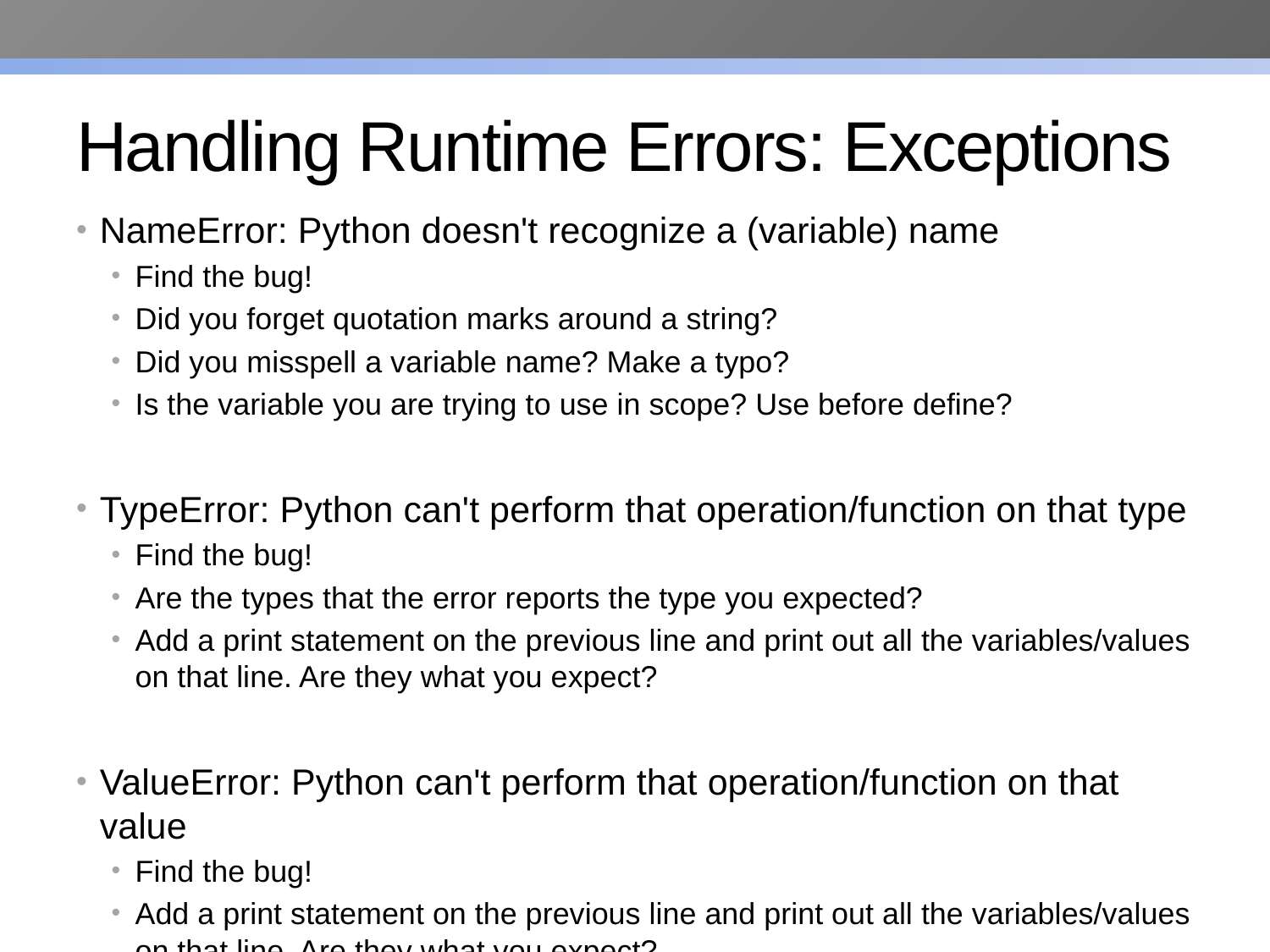

# Handling Runtime Errors: Exceptions
NameError: Python doesn't recognize a (variable) name
Find the bug!
Did you forget quotation marks around a string?
Did you misspell a variable name? Make a typo?
Is the variable you are trying to use in scope? Use before define?

TypeError: Python can't perform that operation/function on that type
Find the bug!
Are the types that the error reports the type you expected?
Add a print statement on the previous line and print out all the variables/values on that line. Are they what you expect?

ValueError: Python can't perform that operation/function on that value
Find the bug!
Add a print statement on the previous line and print out all the variables/values on that line. Are they what you expect?